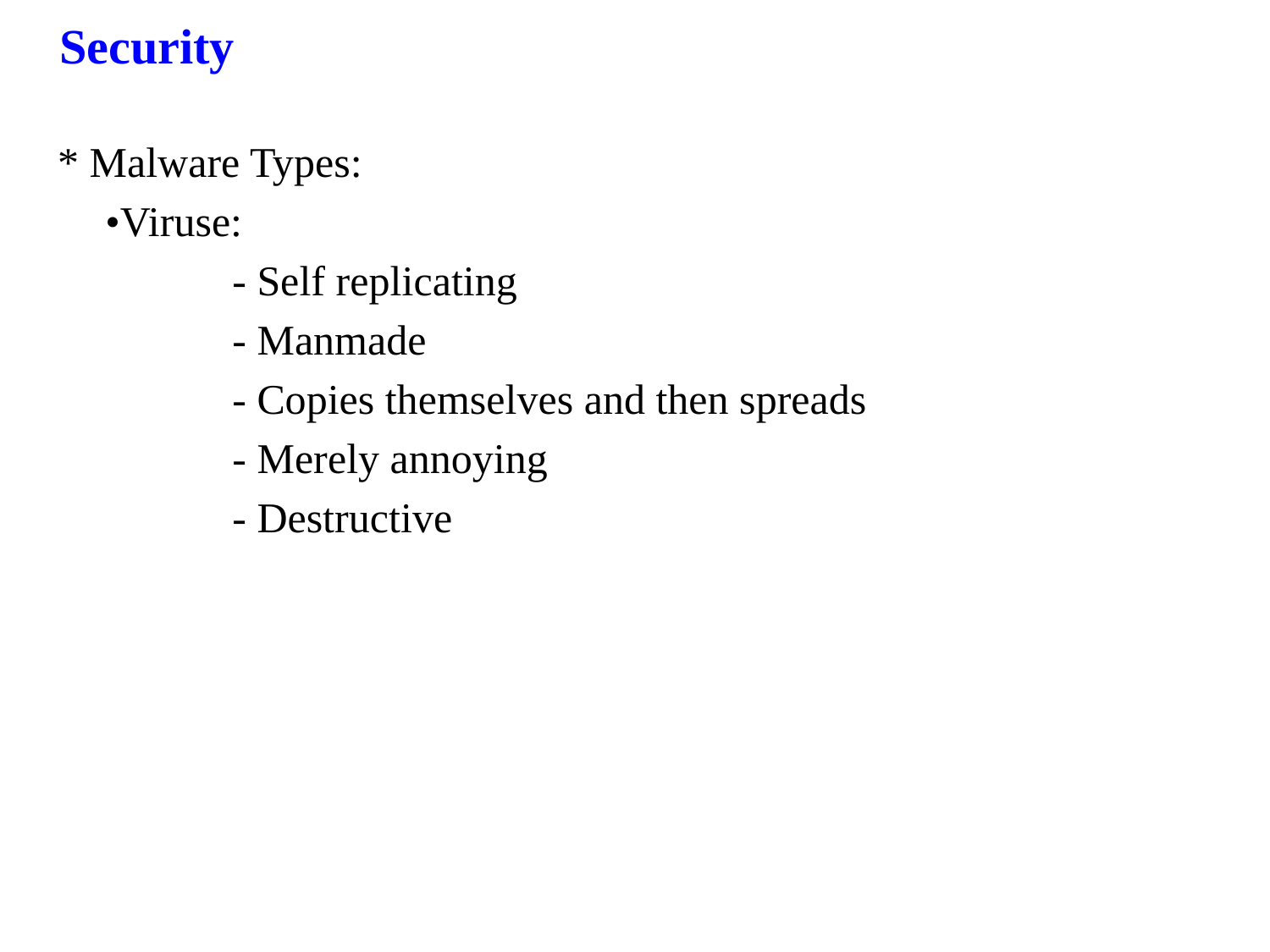

Security
* Malware Types:
	•Viruse:
		- Self replicating
		- Manmade
		- Copies themselves and then spreads
		- Merely annoying
		- Destructive